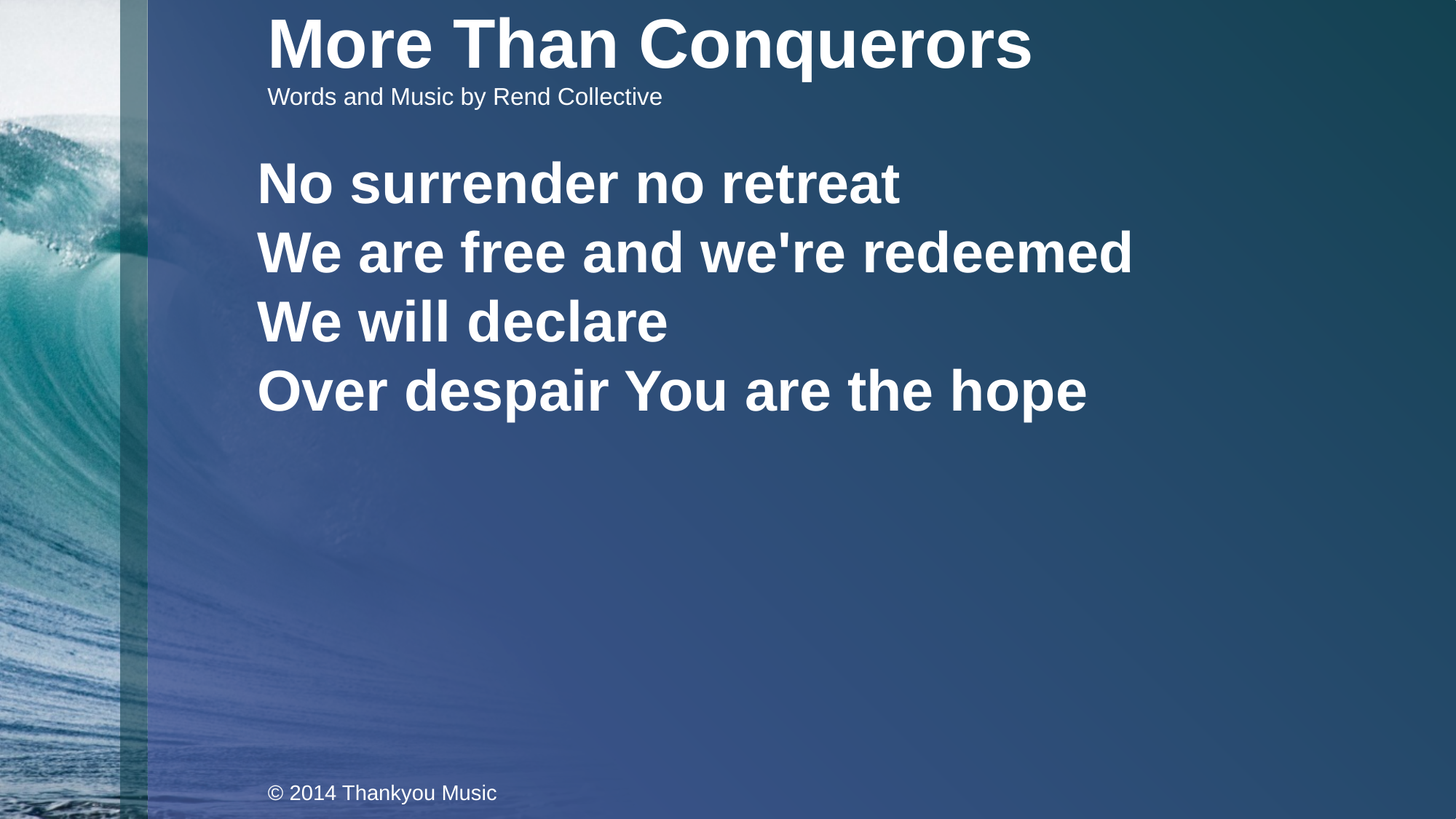

More Than Conquerors
Words and Music by Rend Collective
No surrender no retreat
We are free and we're redeemed
We will declare
Over despair You are the hope
© 2014 Thankyou Music